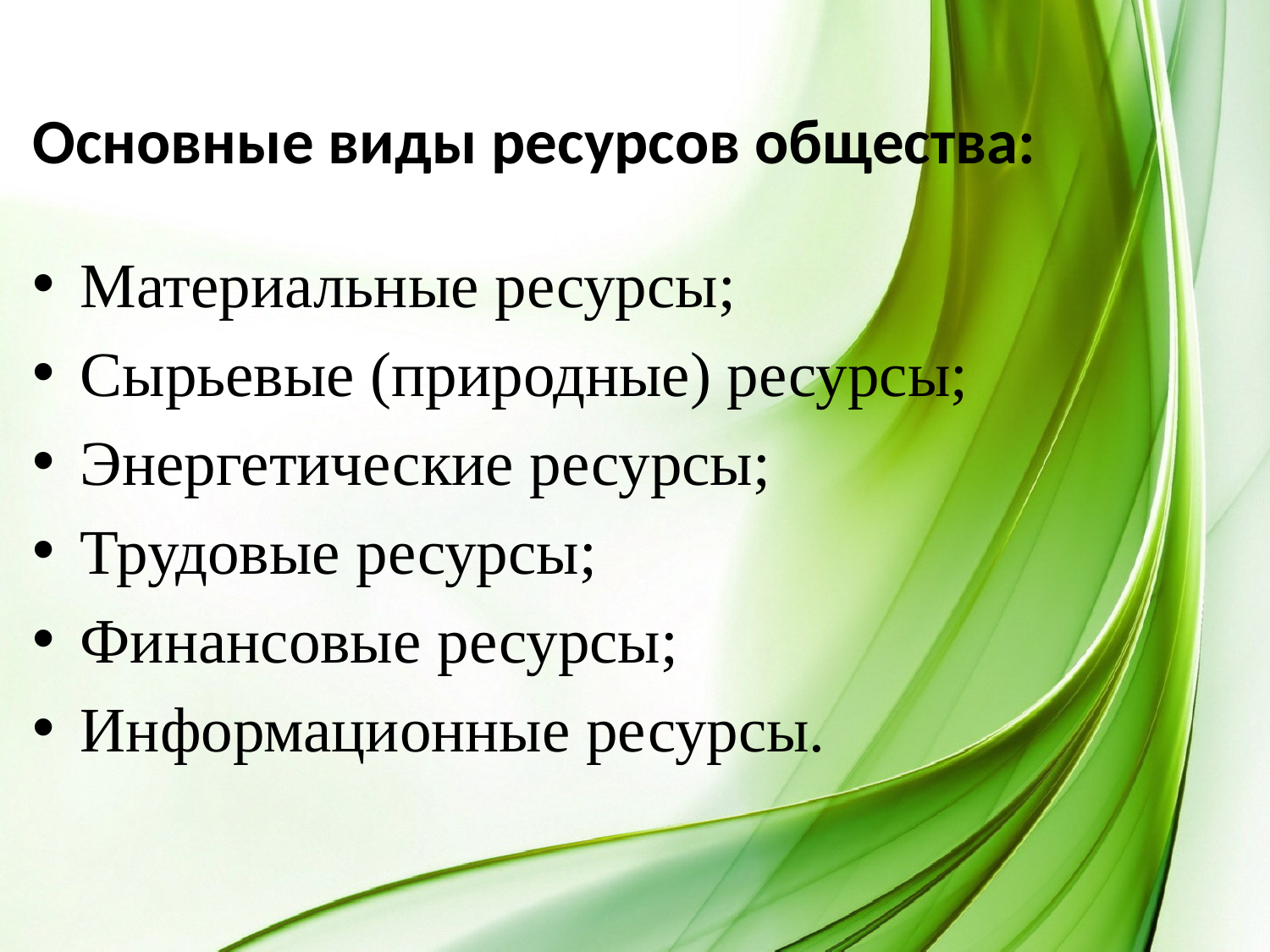

# Основные виды ресурсов общества:
Материальные ресурсы;
Сырьевые (природные) ресурсы;
Энергетические ресурсы;
Трудовые ресурсы;
Финансовые ресурсы;
Информационные ресурсы.